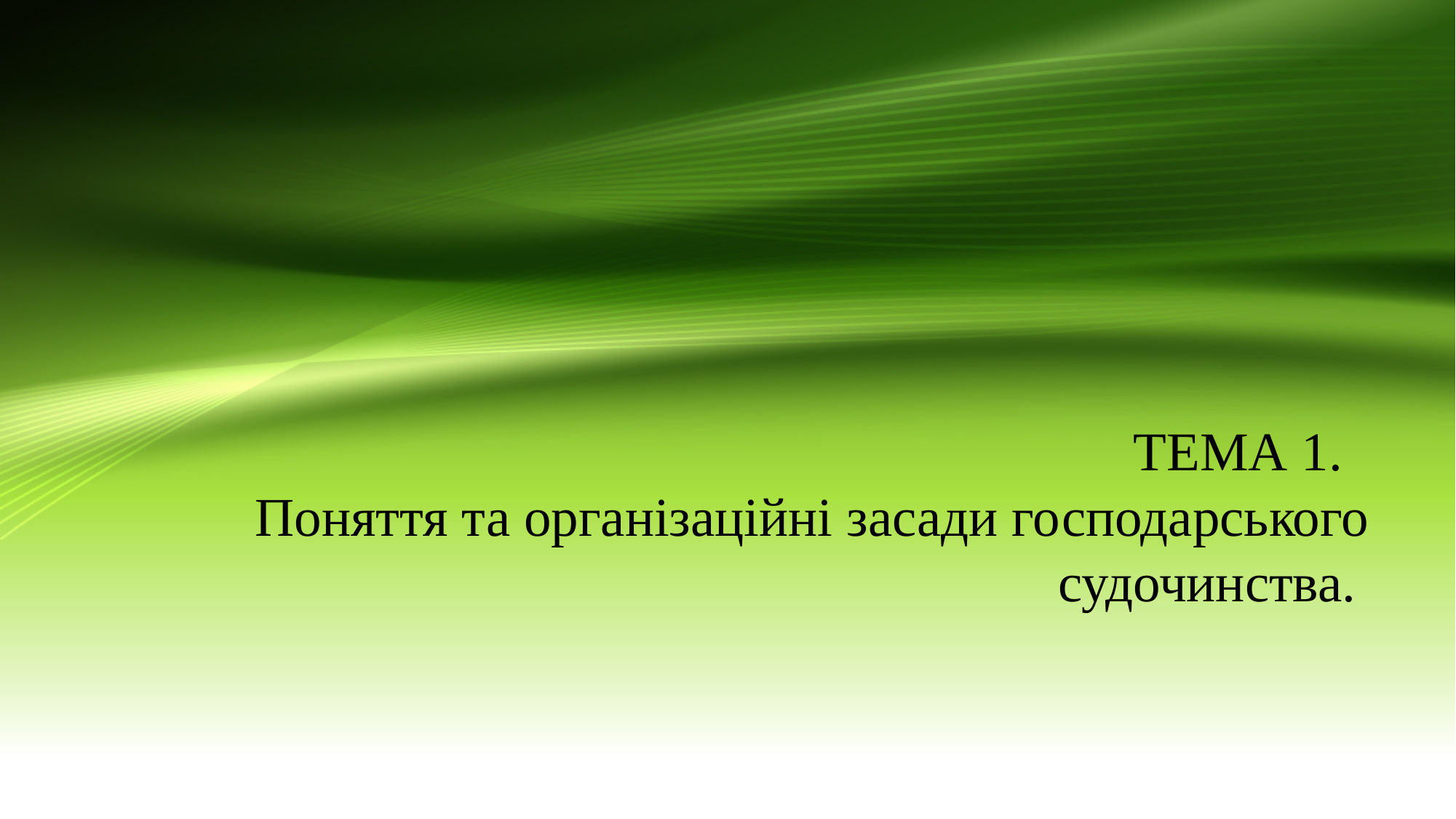

# ТЕМА 1. Поняття та організаційні засади господарського судочинства.